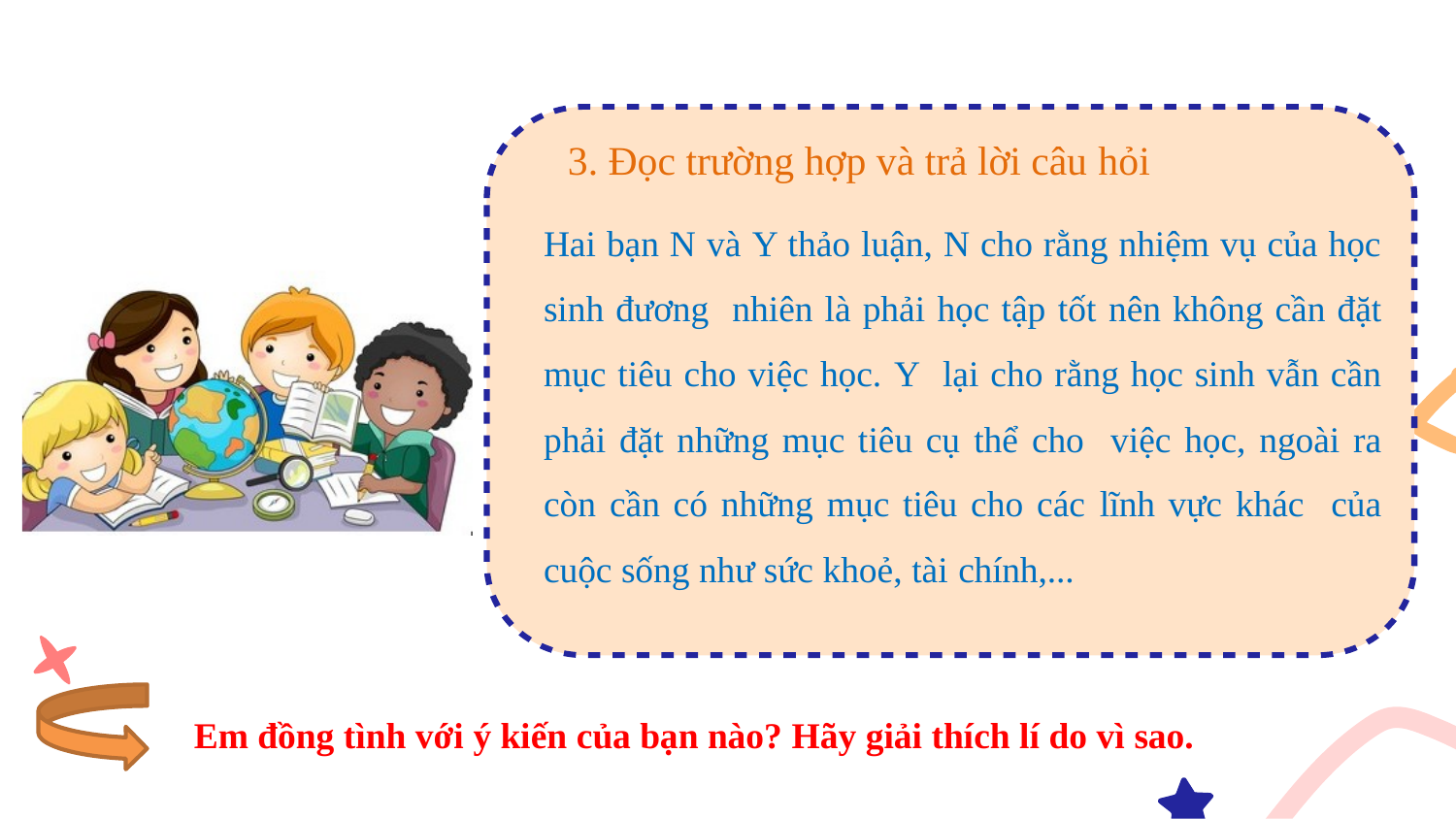

3. Đọc trường hợp và trả lời câu hỏi

Hai bạn N và Y thảo luận, N cho rằng nhiệm vụ của học sinh đương  nhiên là phải học tập tốt nên không cần đặt mục tiêu cho việc học. Y  lại cho rằng học sinh vẫn cần phải đặt những mục tiêu cụ thể cho  việc học, ngoài ra còn cần có những mục tiêu cho các lĩnh vực khác  của cuộc sống như sức khoẻ, tài chính,...

Em đồng tình với ý kiến của bạn nào? Hãy giải thích lí do vì sao.